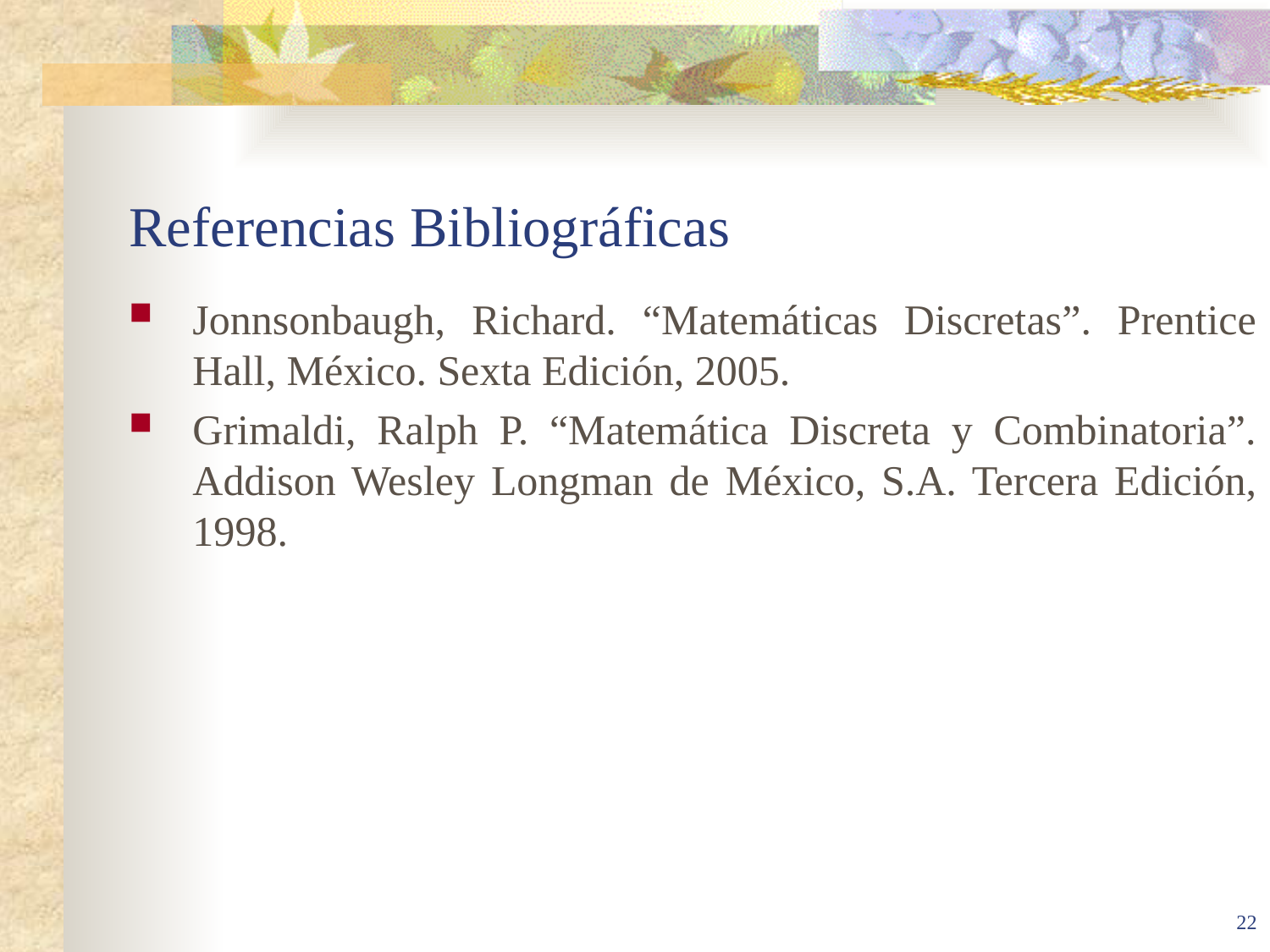

# Referencias Bibliográficas
Jonnsonbaugh, Richard. “Matemáticas Discretas”. Prentice Hall, México. Sexta Edición, 2005.
Grimaldi, Ralph P. “Matemática Discreta y Combinatoria”. Addison Wesley Longman de México, S.A. Tercera Edición, 1998.
22